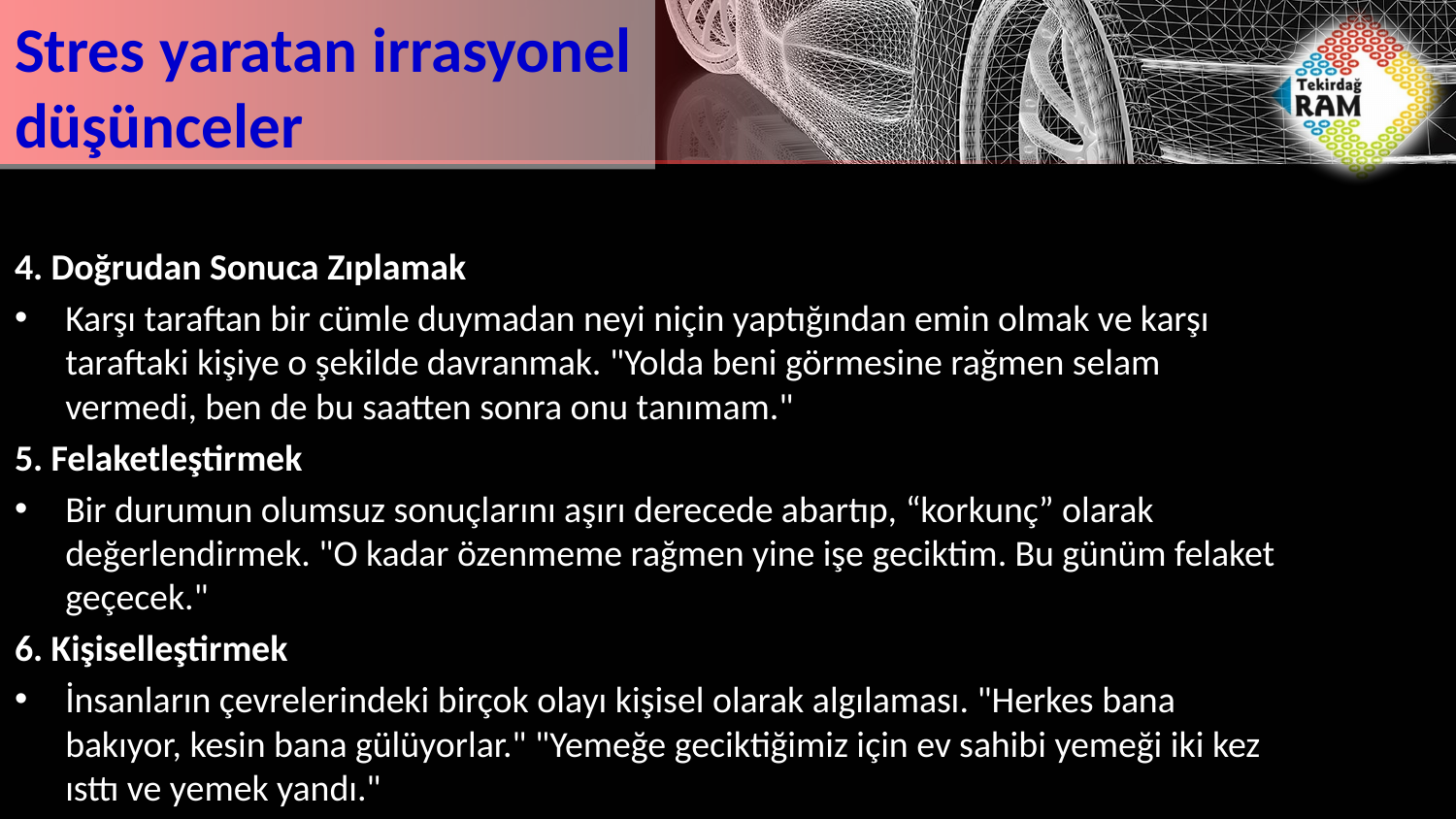

# Stres yaratan irrasyonel düşünceler
4. Doğrudan Sonuca Zıplamak
Karşı taraftan bir cümle duymadan neyi niçin yaptığından emin olmak ve karşı taraftaki kişiye o şekilde davranmak. "Yolda beni görmesine rağmen selam vermedi, ben de bu saatten sonra onu tanımam."
5. Felaketleştirmek
Bir durumun olumsuz sonuçlarını aşırı derecede abartıp, “korkunç” olarak değerlendirmek. "O kadar özenmeme rağmen yine işe geciktim. Bu günüm felaket geçecek."
6. Kişiselleştirmek
İnsanların çevrelerindeki birçok olayı kişisel olarak algılaması. "Herkes bana bakıyor, kesin bana gülüyorlar." "Yemeğe geciktiğimiz için ev sahibi yemeği iki kez ısttı ve yemek yandı."